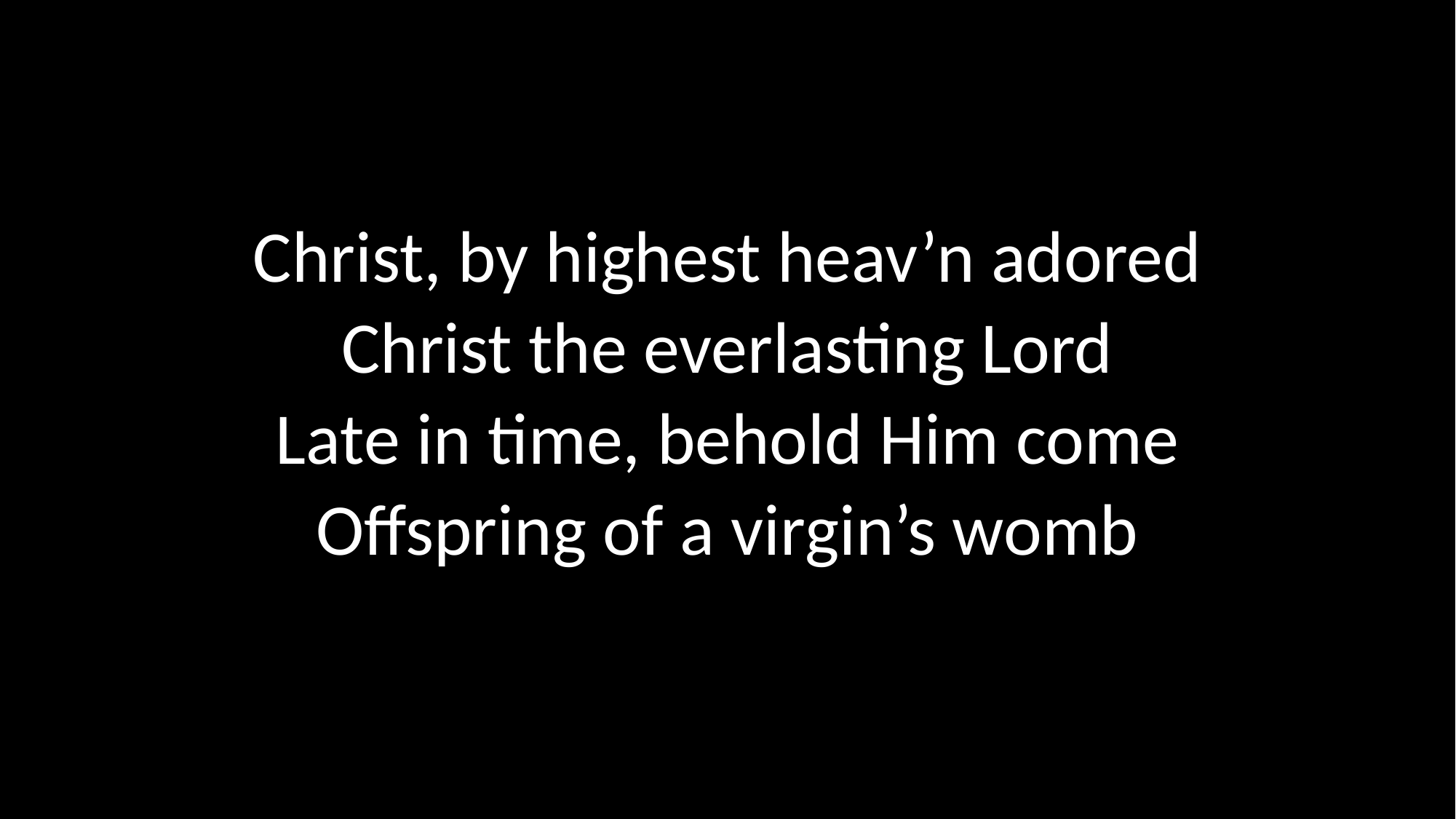

Christ, by highest heav’n adored
Christ the everlasting Lord
Late in time, behold Him come
Offspring of a virgin’s womb